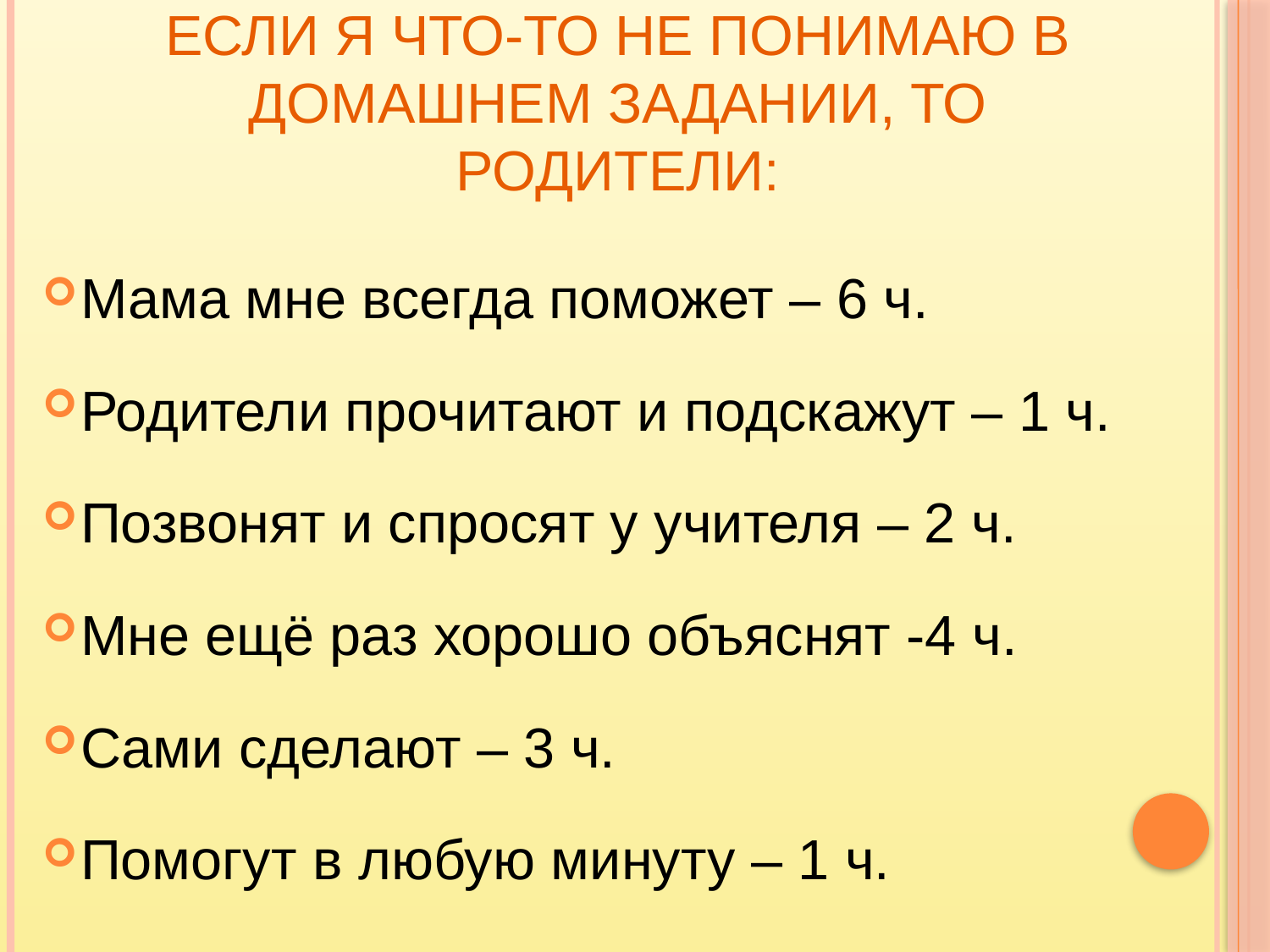

# Если я что-то не понимаю в домашнем задании, то родители:
Мама мне всегда поможет – 6 ч.
Родители прочитают и подскажут – 1 ч.
Позвонят и спросят у учителя – 2 ч.
Мне ещё раз хорошо объяснят -4 ч.
Сами сделают – 3 ч.
Помогут в любую минуту – 1 ч.